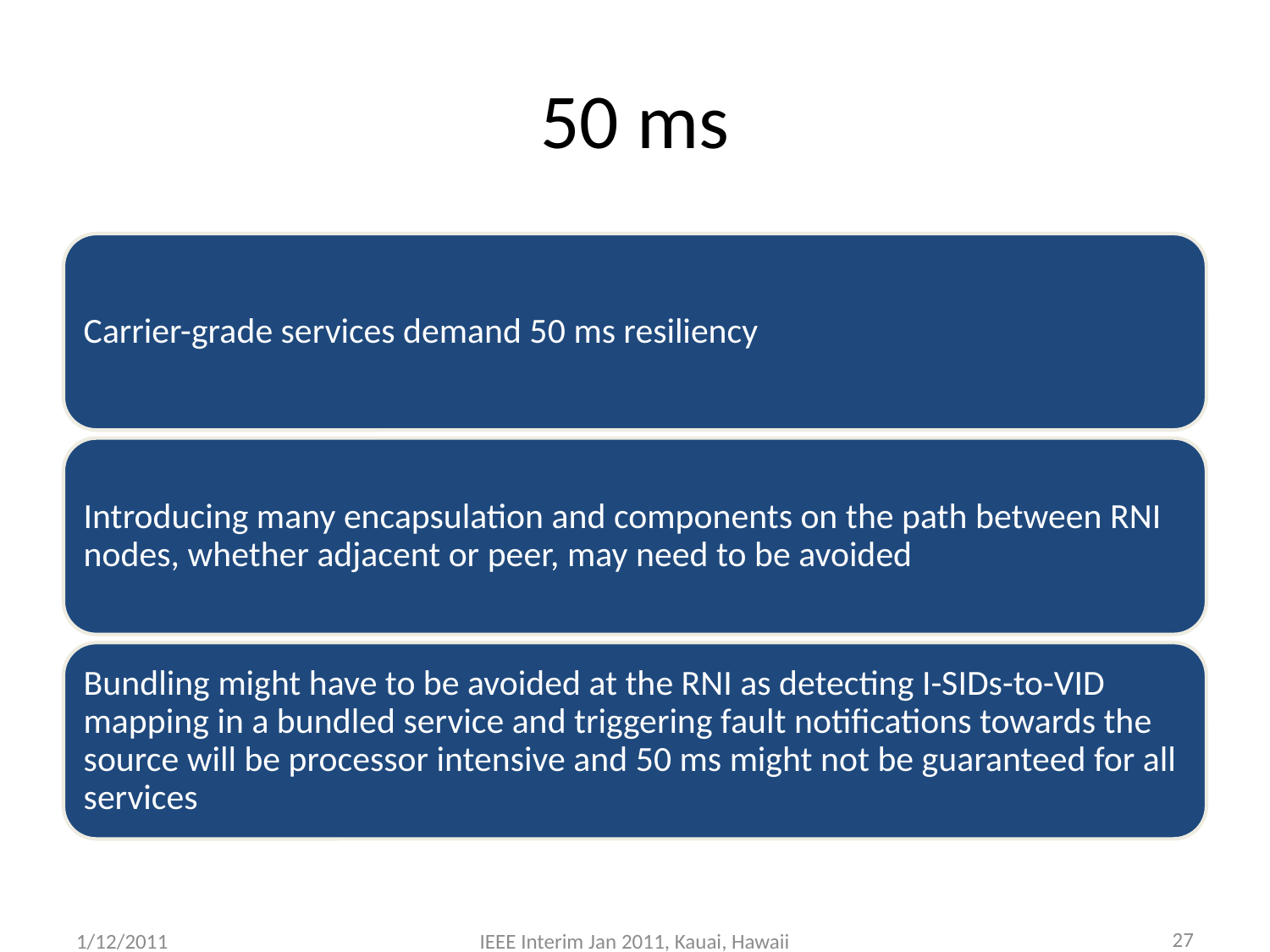

# 50 ms
Carrier-grade services demand 50 ms resiliency
Introducing many encapsulation and components on the path between RNI nodes, whether adjacent or peer, may need to be avoided
Bundling might have to be avoided at the RNI as detecting I-SIDs-to-VID mapping in a bundled service and triggering fault notifications towards the source will be processor intensive and 50 ms might not be guaranteed for all services
27
1/12/2011
IEEE Interim Jan 2011, Kauai, Hawaii